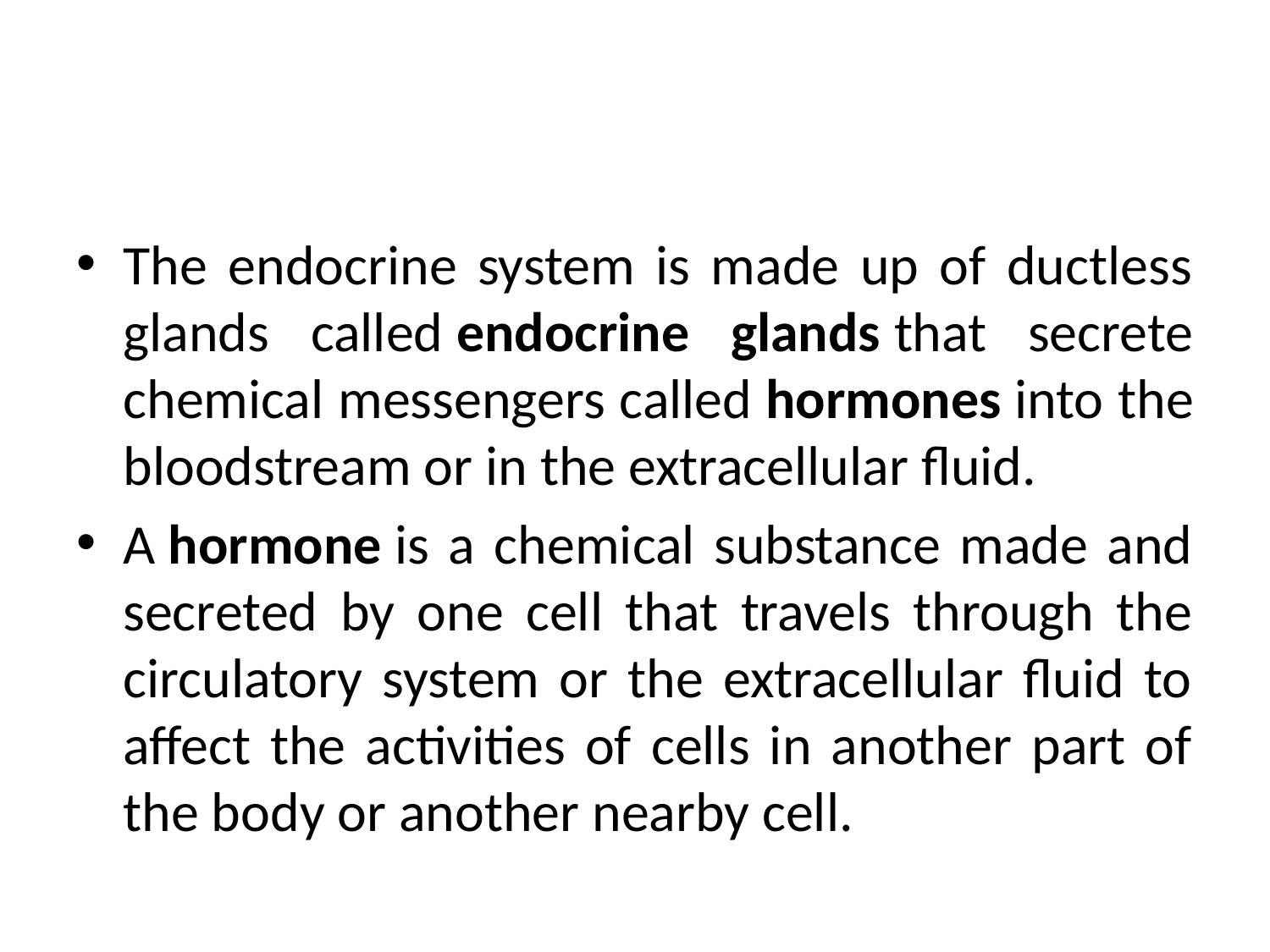

#
The endocrine system is made up of ductless glands called endocrine glands that secrete chemical messengers called hormones into the bloodstream or in the extracellular fluid.
A hormone is a chemical substance made and secreted by one cell that travels through the circulatory system or the extracellular fluid to affect the activities of cells in another part of the body or another nearby cell.